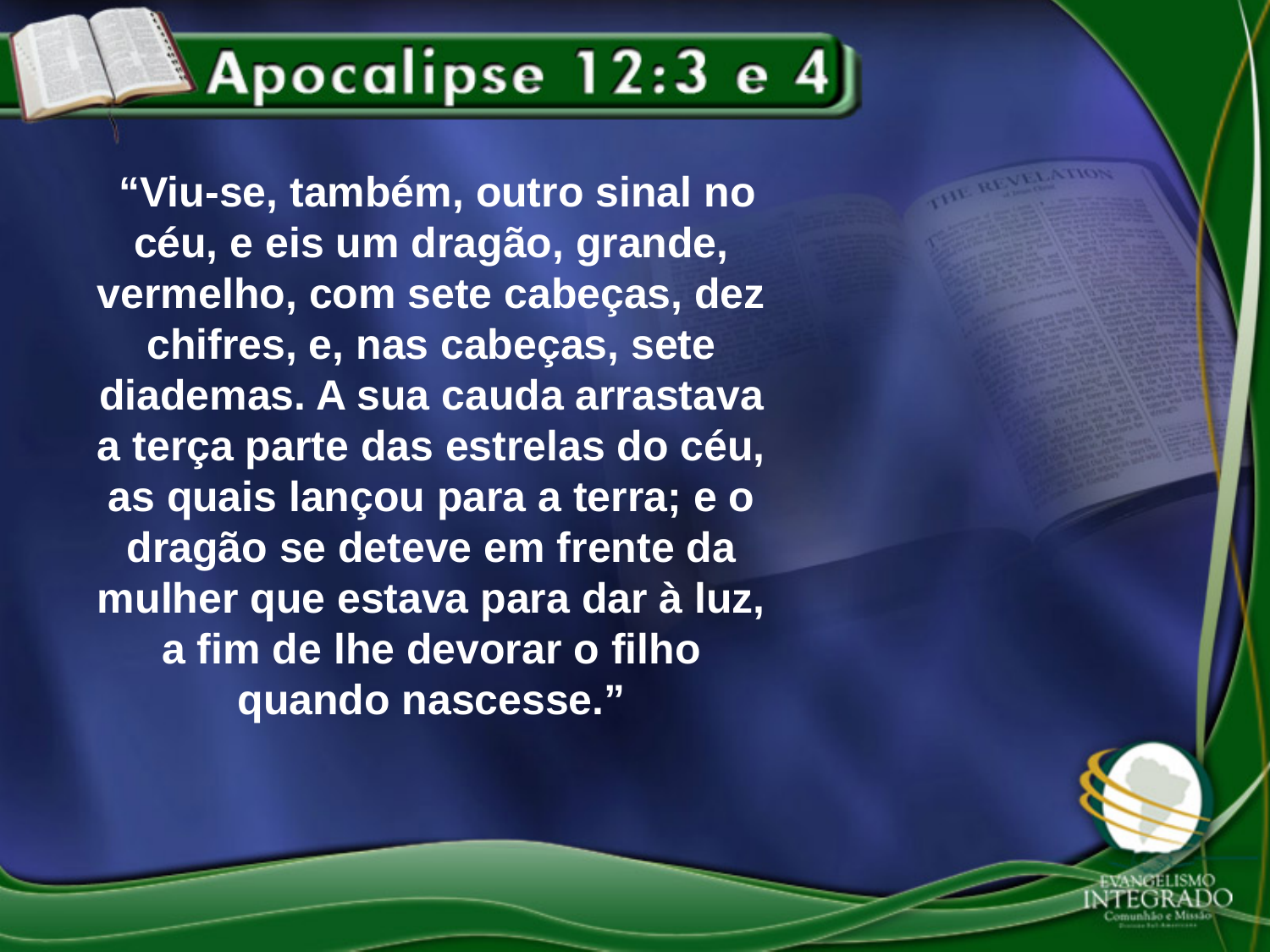

“Viu-se, também, outro sinal no céu, e eis um dragão, grande, vermelho, com sete cabeças, dez chifres, e, nas cabeças, sete diademas. A sua cauda arrastava a terça parte das estrelas do céu, as quais lançou para a terra; e o dragão se deteve em frente da mulher que estava para dar à luz, a fim de lhe devorar o filho quando nascesse.”